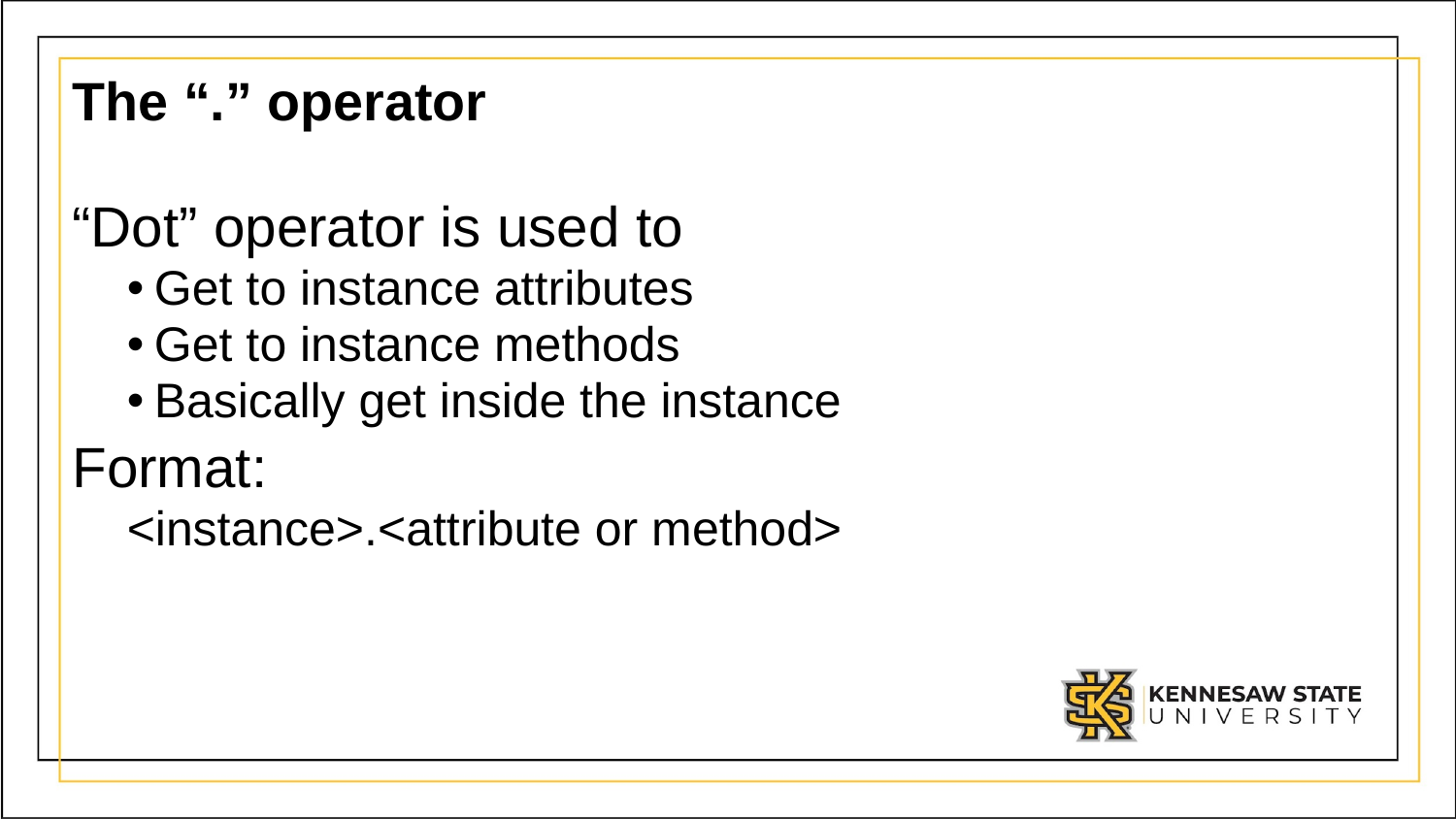

# The “.” operator
“Dot” operator is used to
Get to instance attributes
Get to instance methods
Basically get inside the instance
Format:
<instance>.<attribute or method>